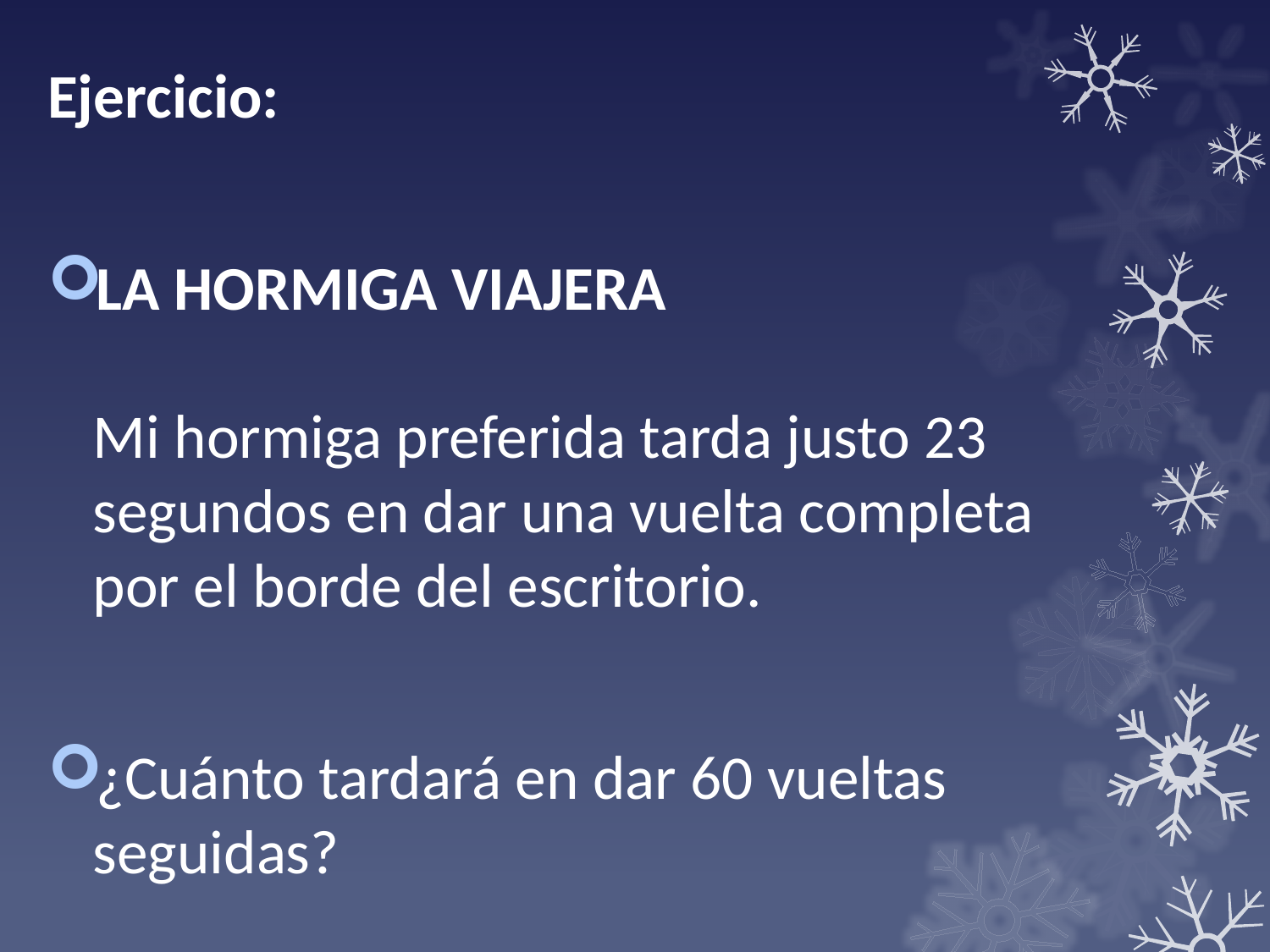

Ejercicio:

LA HORMIGA VIAJERA
Mi hormiga preferida tarda justo 23 segundos en dar una vuelta completa por el borde del escritorio.

¿Cuánto tardará en dar 60 vueltas seguidas?